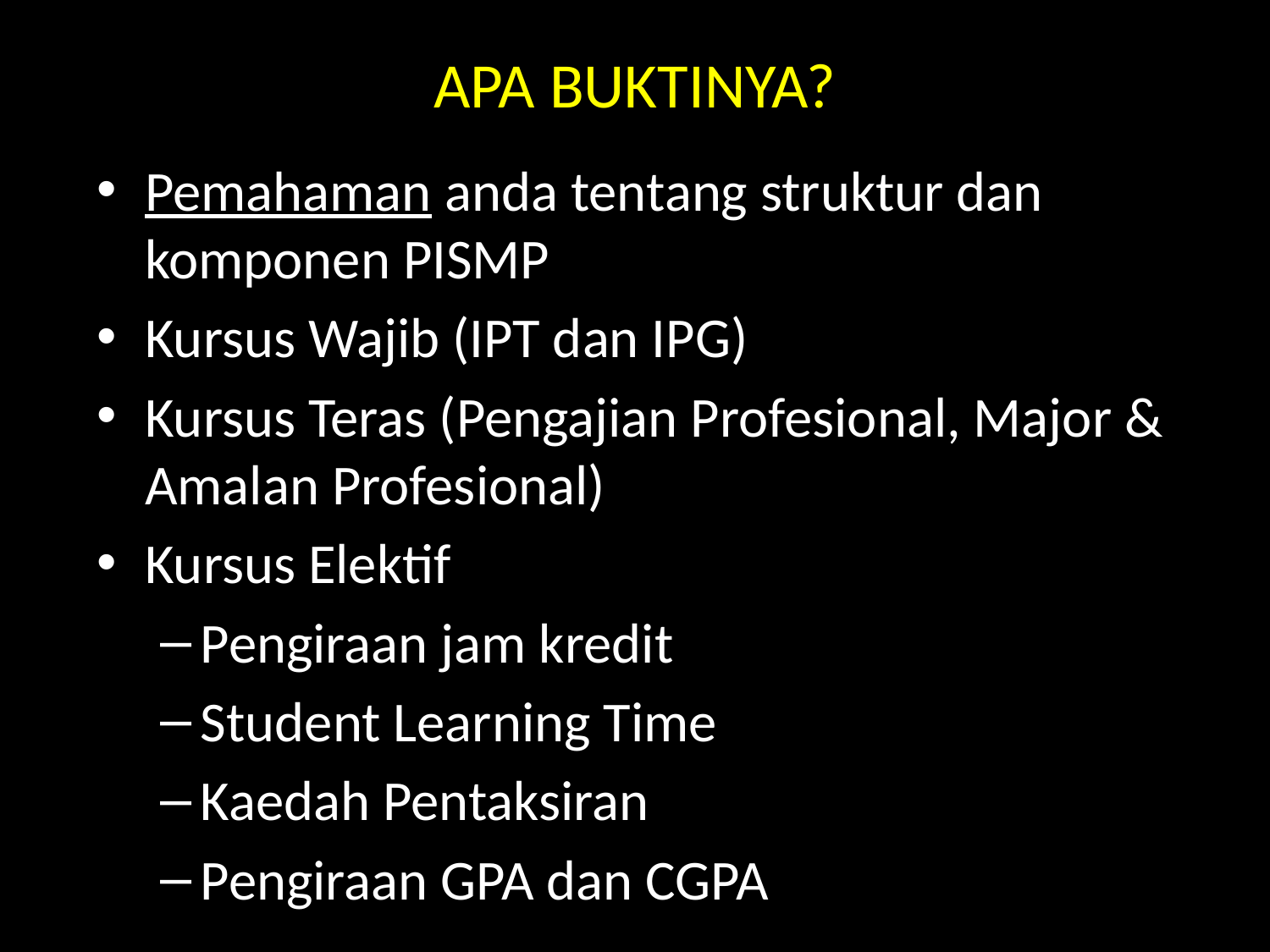

# APA BUKTINYA?
Pemahaman anda tentang struktur dan komponen PISMP
Kursus Wajib (IPT dan IPG)
Kursus Teras (Pengajian Profesional, Major & Amalan Profesional)
Kursus Elektif
Pengiraan jam kredit
Student Learning Time
Kaedah Pentaksiran
Pengiraan GPA dan CGPA